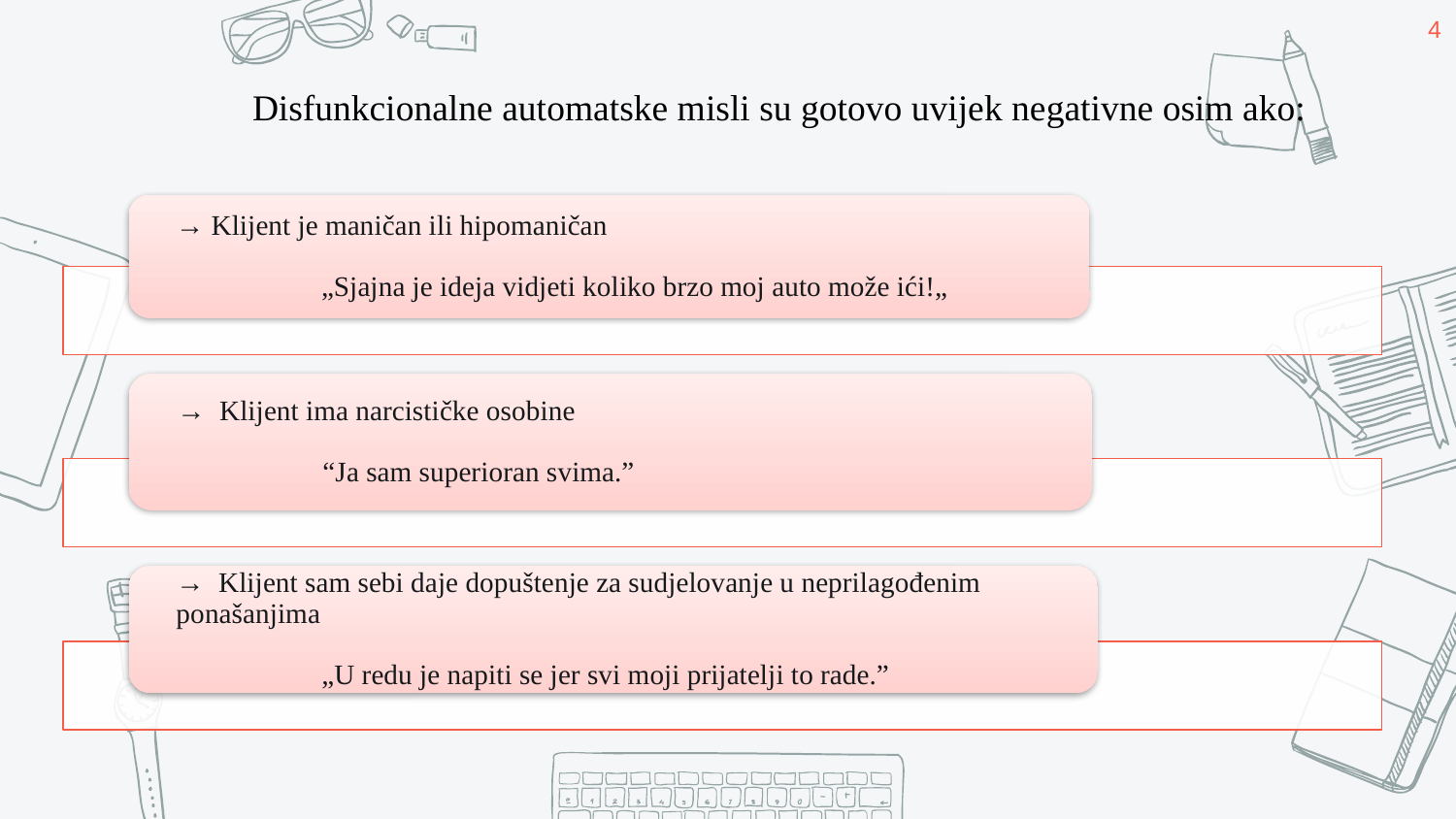

4
Disfunkcionalne automatske misli su gotovo uvijek negativne osim ako:
→ Klijent je maničan ili hipomaničan
	„Sjajna je ideja vidjeti koliko brzo moj auto može ići!„
→  Klijent ima narcističke osobine
	“Ja sam superioran svima.”
→  Klijent sam sebi daje dopuštenje za sudjelovanje u neprilagođenim   	ponašanjima
	„U redu je napiti se jer svi moji prijatelji to rade.”